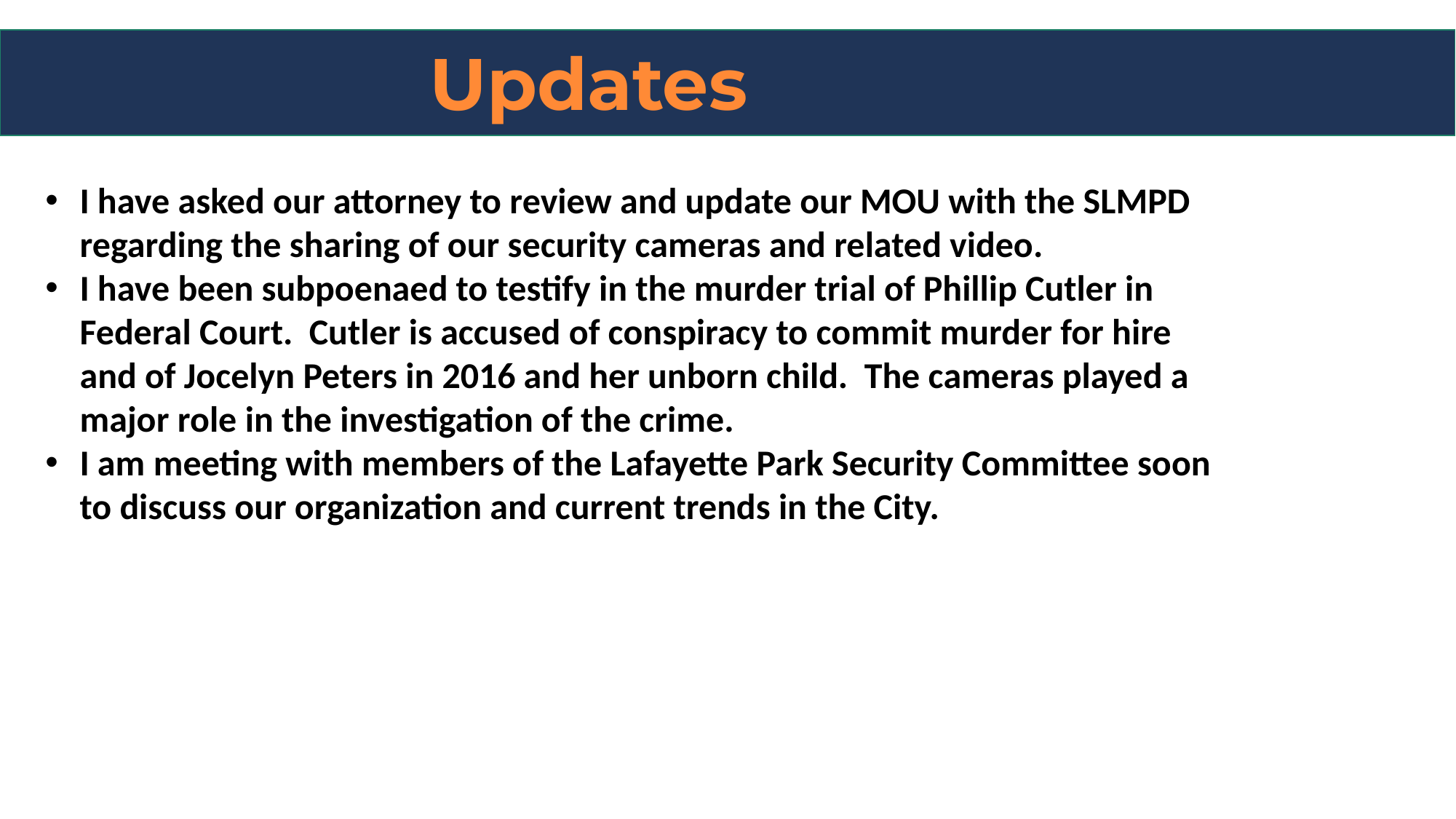

Updates

I have asked our attorney to review and update our MOU with the SLMPD regarding the sharing of our security cameras and related video.
I have been subpoenaed to testify in the murder trial of Phillip Cutler in Federal Court.  Cutler is accused of conspiracy to commit murder for hire and of Jocelyn Peters in 2016 and her unborn child.  The cameras played a major role in the investigation of the crime.
I am meeting with members of the Lafayette Park Security Committee soon to discuss our organization and current trends in the City.